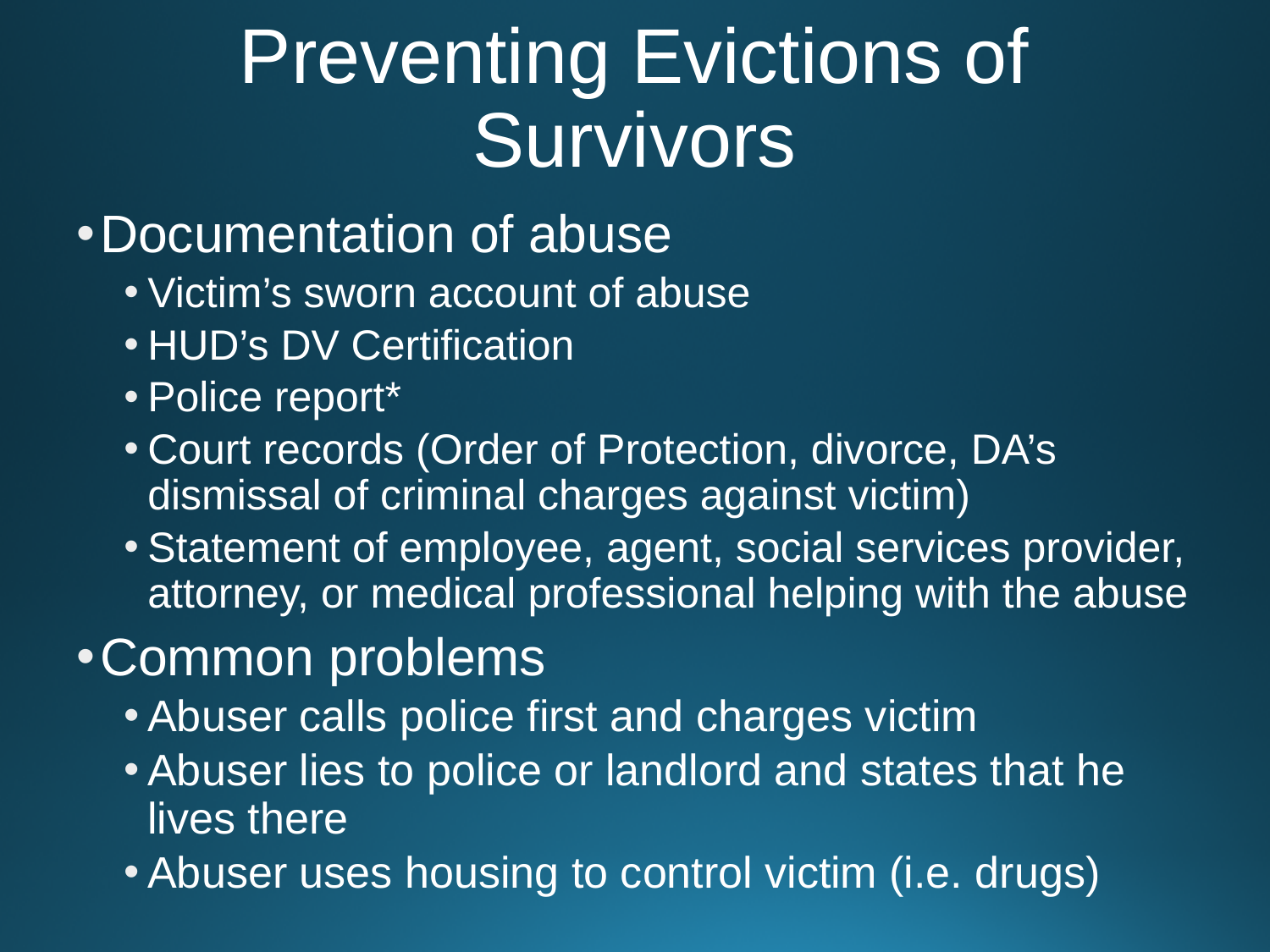

# Preventing Evictions of Survivors
Documentation of abuse
Victim’s sworn account of abuse
HUD’s DV Certification
Police report*
Court records (Order of Protection, divorce, DA’s dismissal of criminal charges against victim)
Statement of employee, agent, social services provider, attorney, or medical professional helping with the abuse
Common problems
Abuser calls police first and charges victim
Abuser lies to police or landlord and states that he lives there
Abuser uses housing to control victim (i.e. drugs)